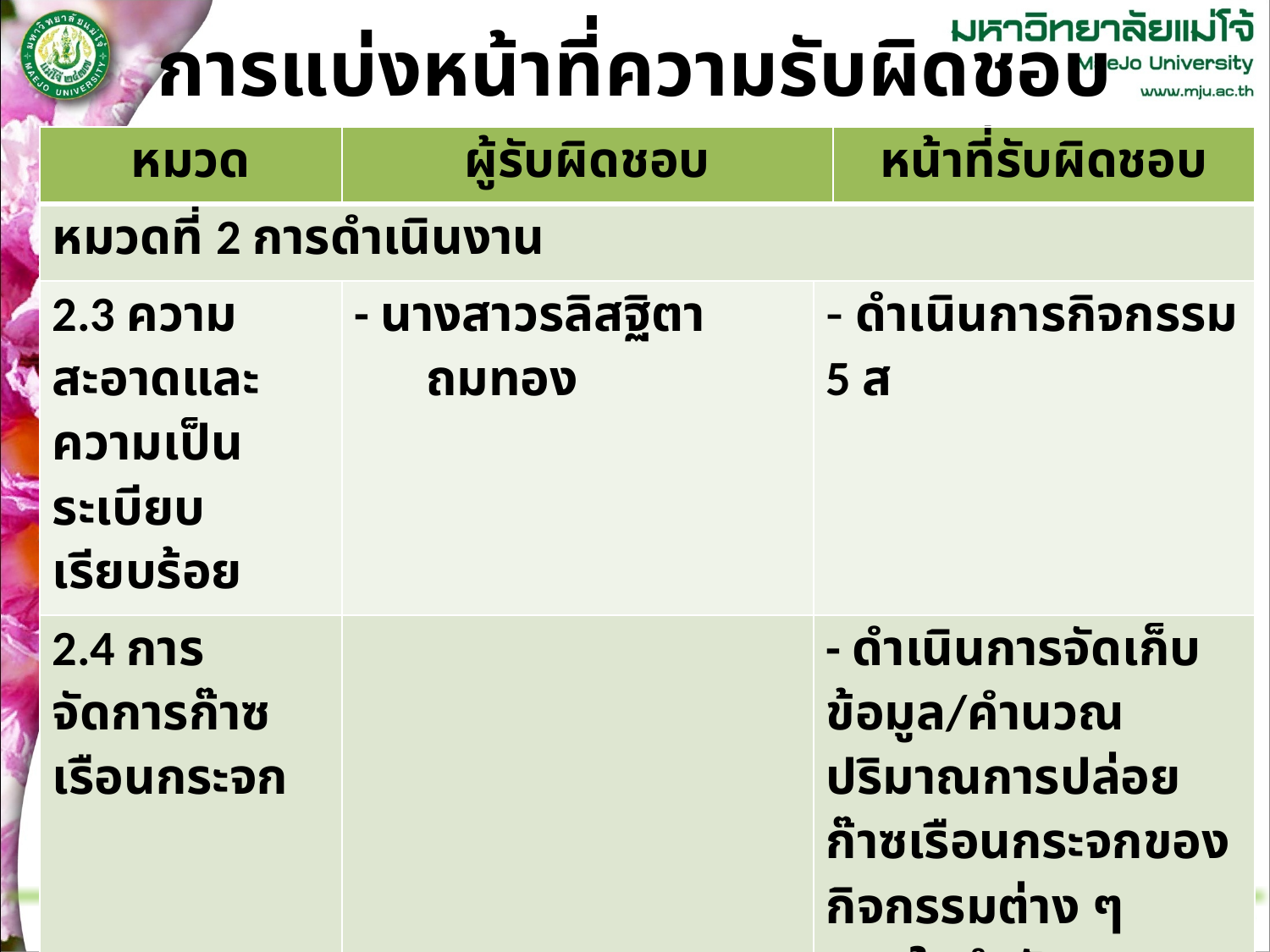

# การแบ่งหน้าที่ความรับผิดชอบ

| หมวด | ผู้รับผิดชอบ |  | หน้าที่รับผิดชอบ |
| --- | --- | --- | --- |
| หมวดที่ 2 การดำเนินงาน |  |  |  |
| 2.3 ความสะอาดและความเป็นระเบียบเรียบร้อย | - นางสาวรลิสฐิตา ถมทอง | ดำเนินการกิจกรรม 5 ส |  |
| 2.4 การจัดการก๊าซเรือนกระจก |  | - ดำเนินการจัดเก็บข้อมูล/คำนวณปริมาณการปล่อยก๊าซเรือนกระจกของกิจกรรมต่าง ๆ ภายในสำนักงาน |  |
| 2.5 การขนส่งและการเดินทาง |  | - ดำเนินการติดต่อสื่อสาร การขนส่งและการเดินทาง รณรงค์การเดินหรือการใช้จักรยานเดินทางมาทำงาน Car pull |  |